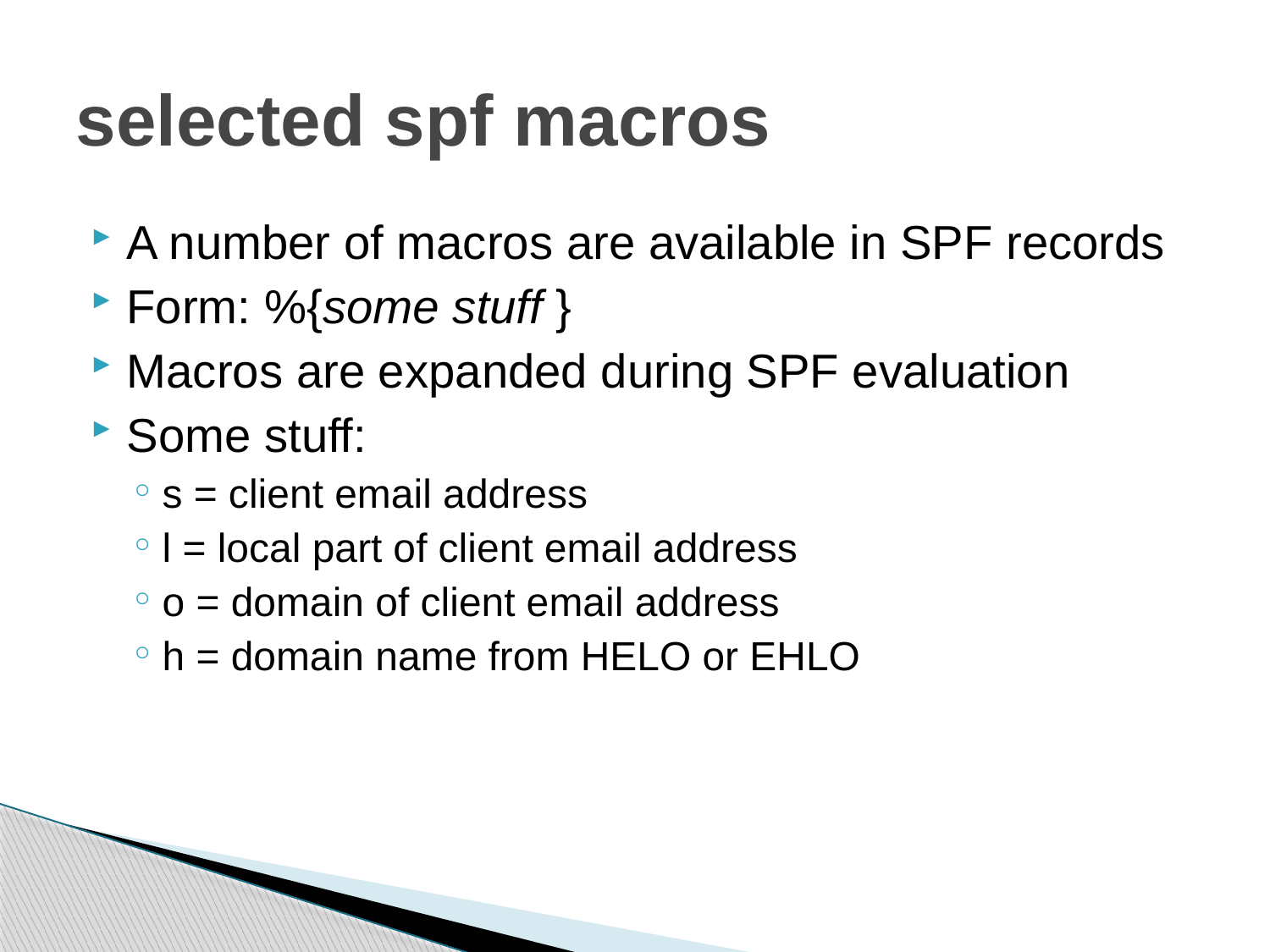

# selected spf macros
A number of macros are available in SPF records
Form: %{some stuff }
Macros are expanded during SPF evaluation
Some stuff:
s = client email address
l = local part of client email address
o = domain of client email address
h = domain name from HELO or EHLO